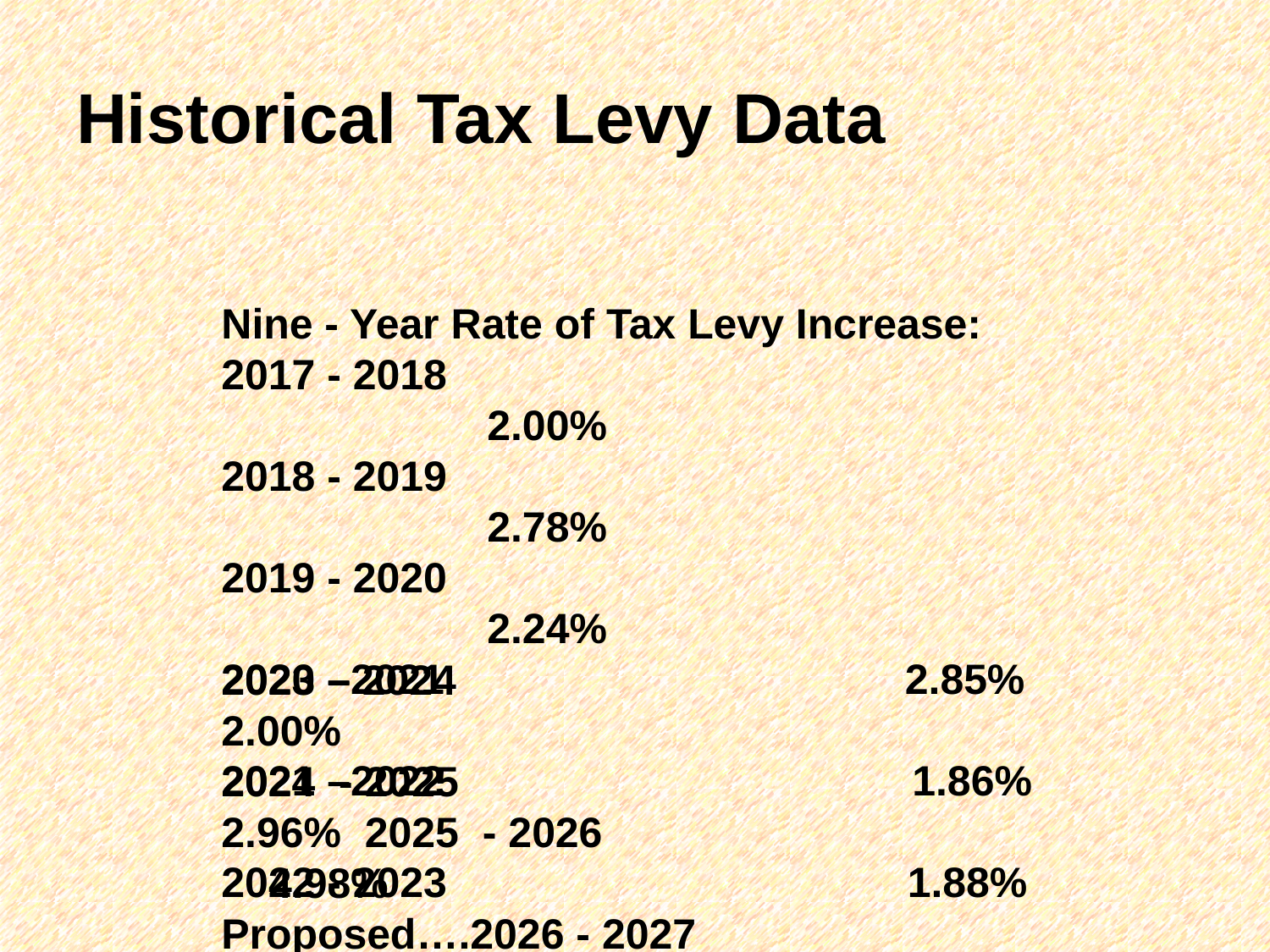

# Historical Tax Levy Data
Nine - Year Rate of Tax Levy Increase:
2017 - 2018							 2.00%
2018 - 2019							 2.78%
2019 - 2020							 2.24%
2020 –2021                                       2.85%
2021 –2022	                                     1.86%
2022 - 2023                                       1.88%
2023 – 2024                                      2.00%
2024  - 2025                                      2.96%  2025  - 2026                                      4.98%
Proposed….2026 - 2027                   5.82%